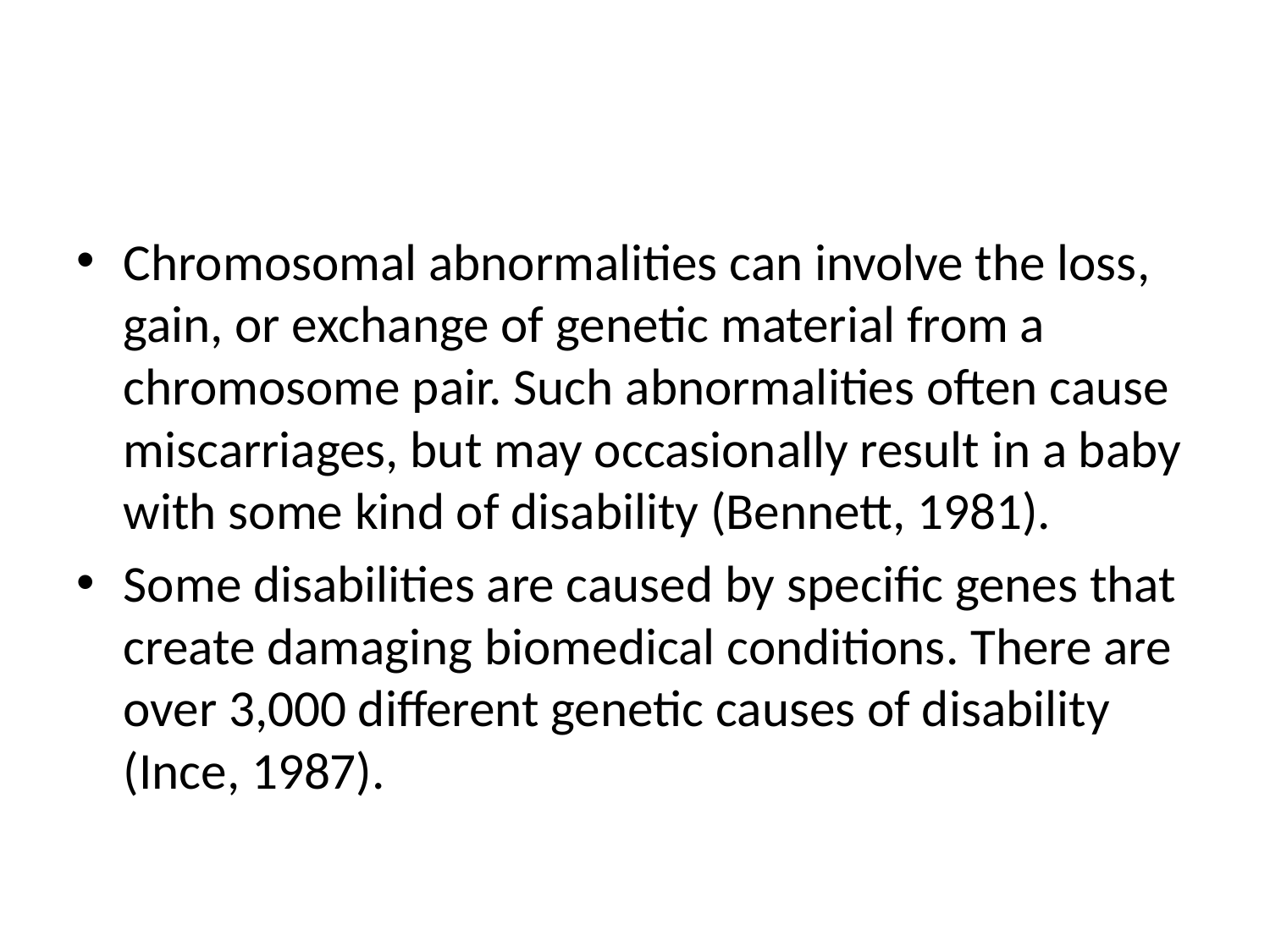

#
Chromosomal abnormalities can involve the loss, gain, or exchange of genetic material from a chromosome pair. Such abnormalities often cause miscarriages, but may occasionally result in a baby with some kind of disability (Bennett, 1981).
Some disabilities are caused by specific genes that create damaging biomedical conditions. There are over 3,000 different genetic causes of disability (Ince, 1987).